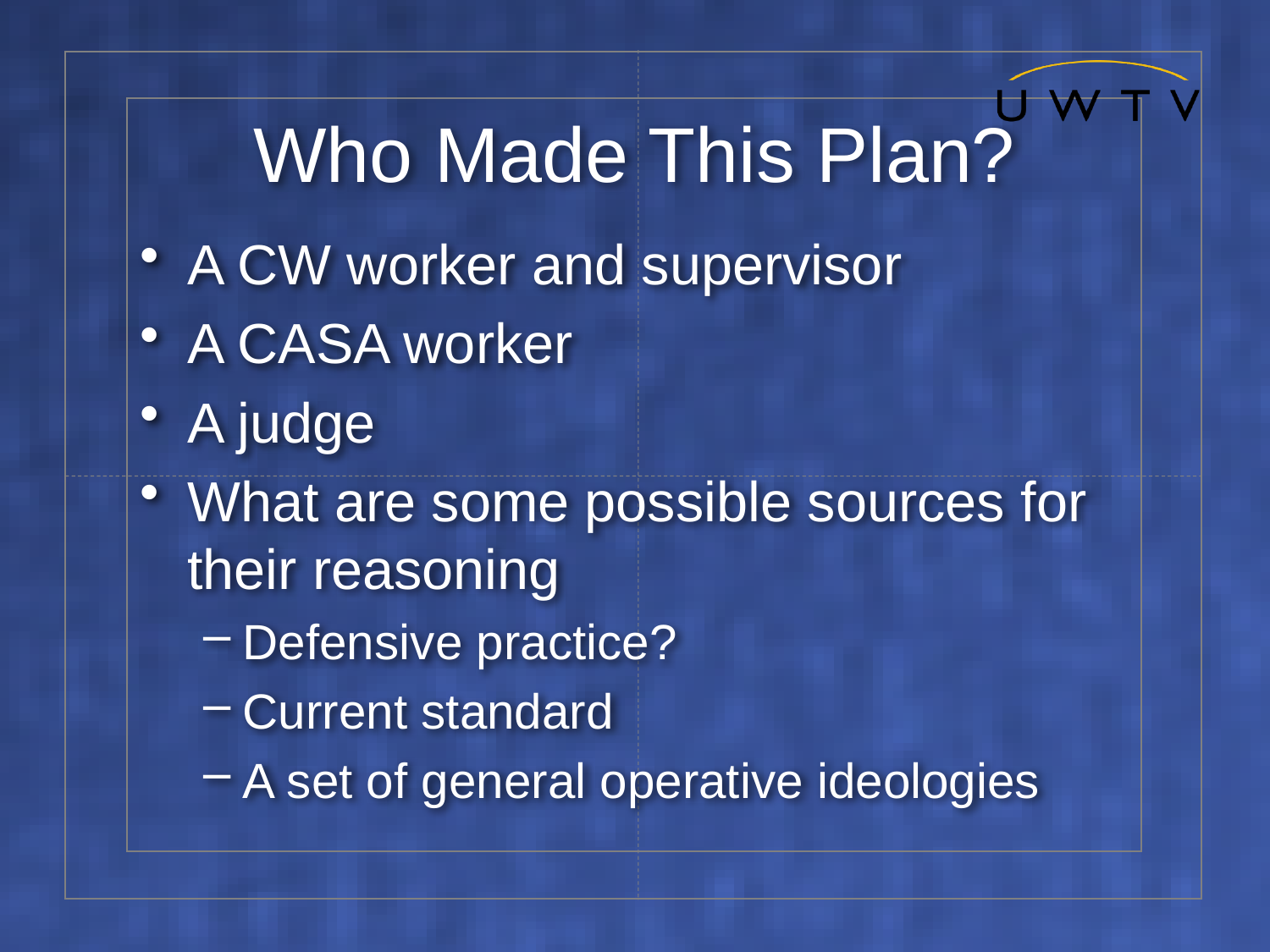

# Who Made This Plan?
A CW worker and supervisor
A CASA worker
A judge
What are some possible sources for their reasoning
Defensive practice?
Current standard
A set of general operative ideologies